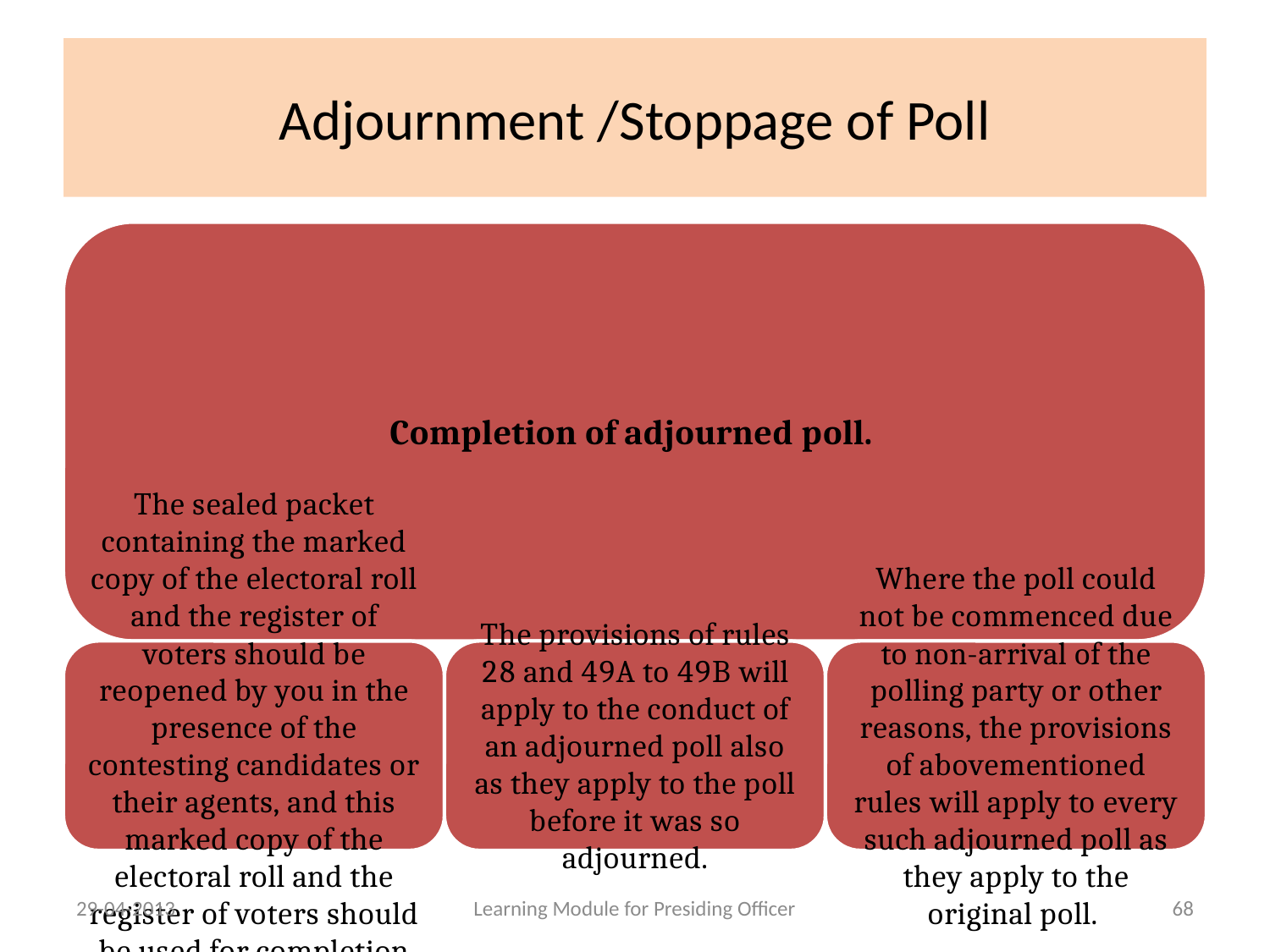

# Adjournment /Stoppage of Poll
Completion of adjourned poll.
The provisions of rules 28 and 49A to 49B will apply to the conduct of an adjourned poll also as they apply to the poll before it was so adjourned.
29-04-2013
Learning Module for Presiding Officer
68